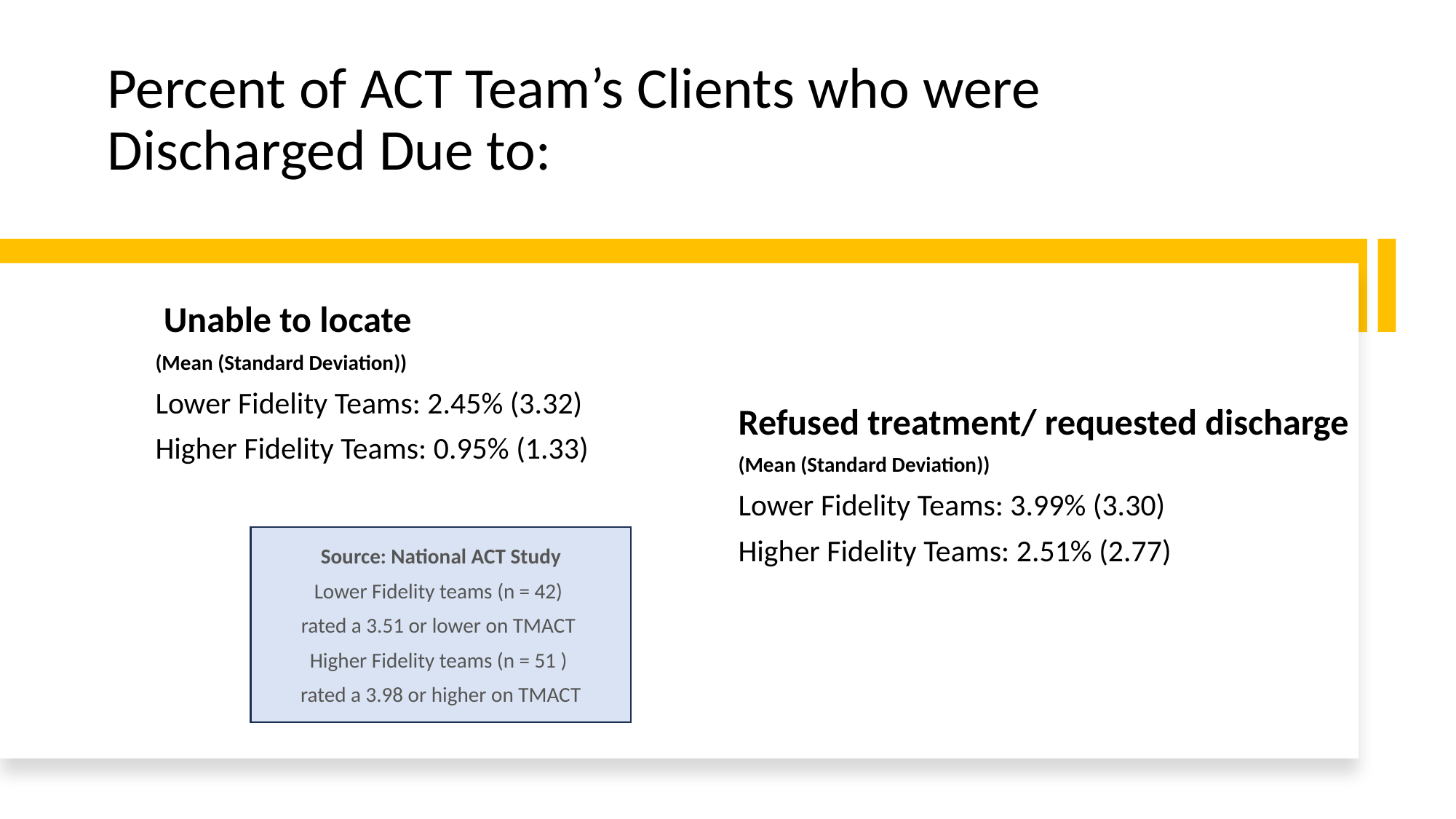

# Percent of ACT Team’s Clients who were Discharged Due to:

 Unable to locate
(Mean (Standard Deviation))
Lower Fidelity Teams: 2.45% (3.32)
Higher Fidelity Teams: 0.95% (1.33)
Refused treatment/ requested discharge
(Mean (Standard Deviation))
Lower Fidelity Teams: 3.99% (3.30)
Higher Fidelity Teams: 2.51% (2.77)

Source: National ACT Study
Lower Fidelity teams (n = 42)
rated a 3.51 or lower on TMACT
Higher Fidelity teams (n = 51 )
rated a 3.98 or higher on TMACT